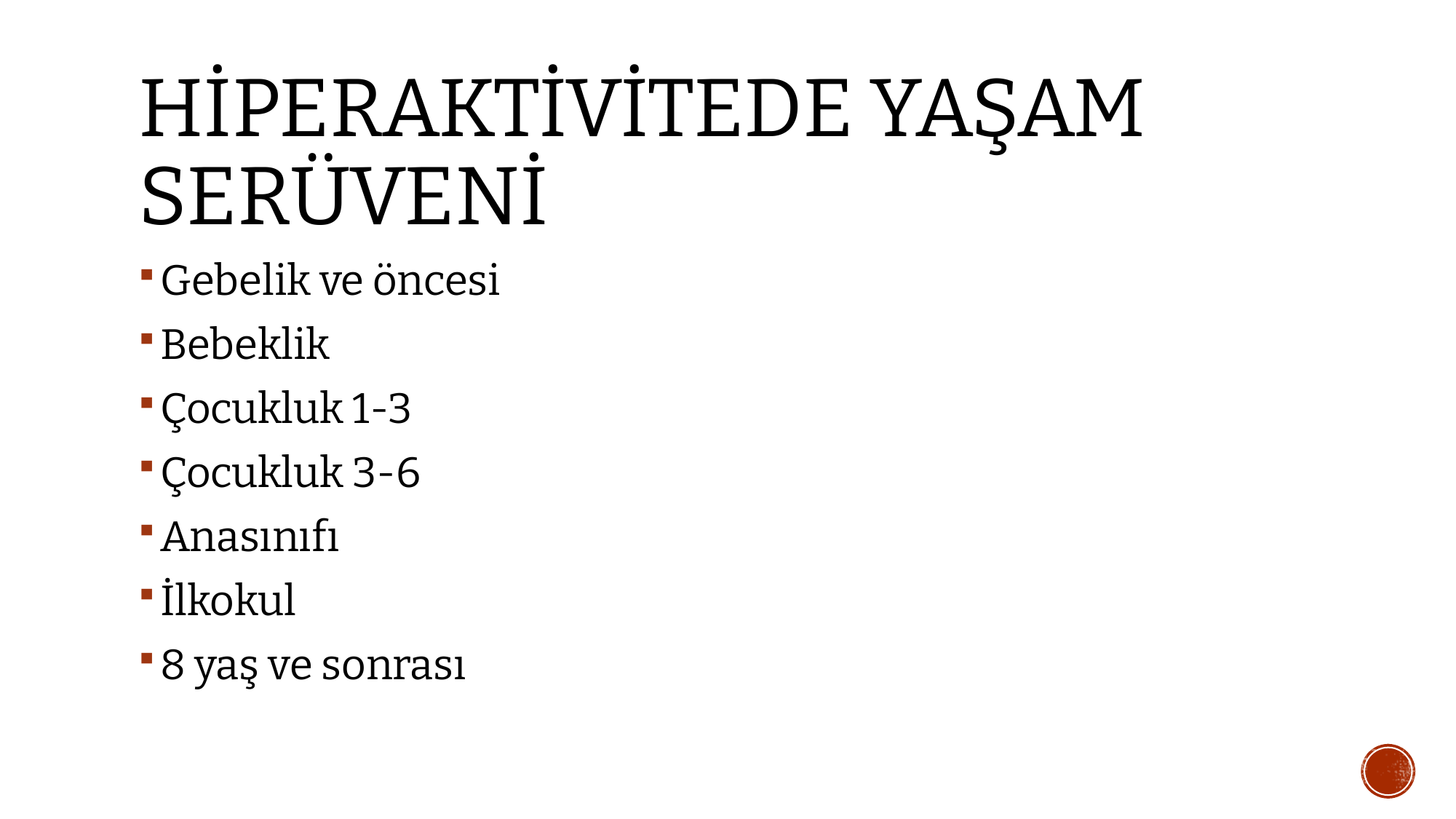

# Hiperaktivitede yaşam serüveni
Gebelik ve öncesi
Bebeklik
Çocukluk 1-3
Çocukluk 3-6
Anasınıfı
İlkokul
8 yaş ve sonrası